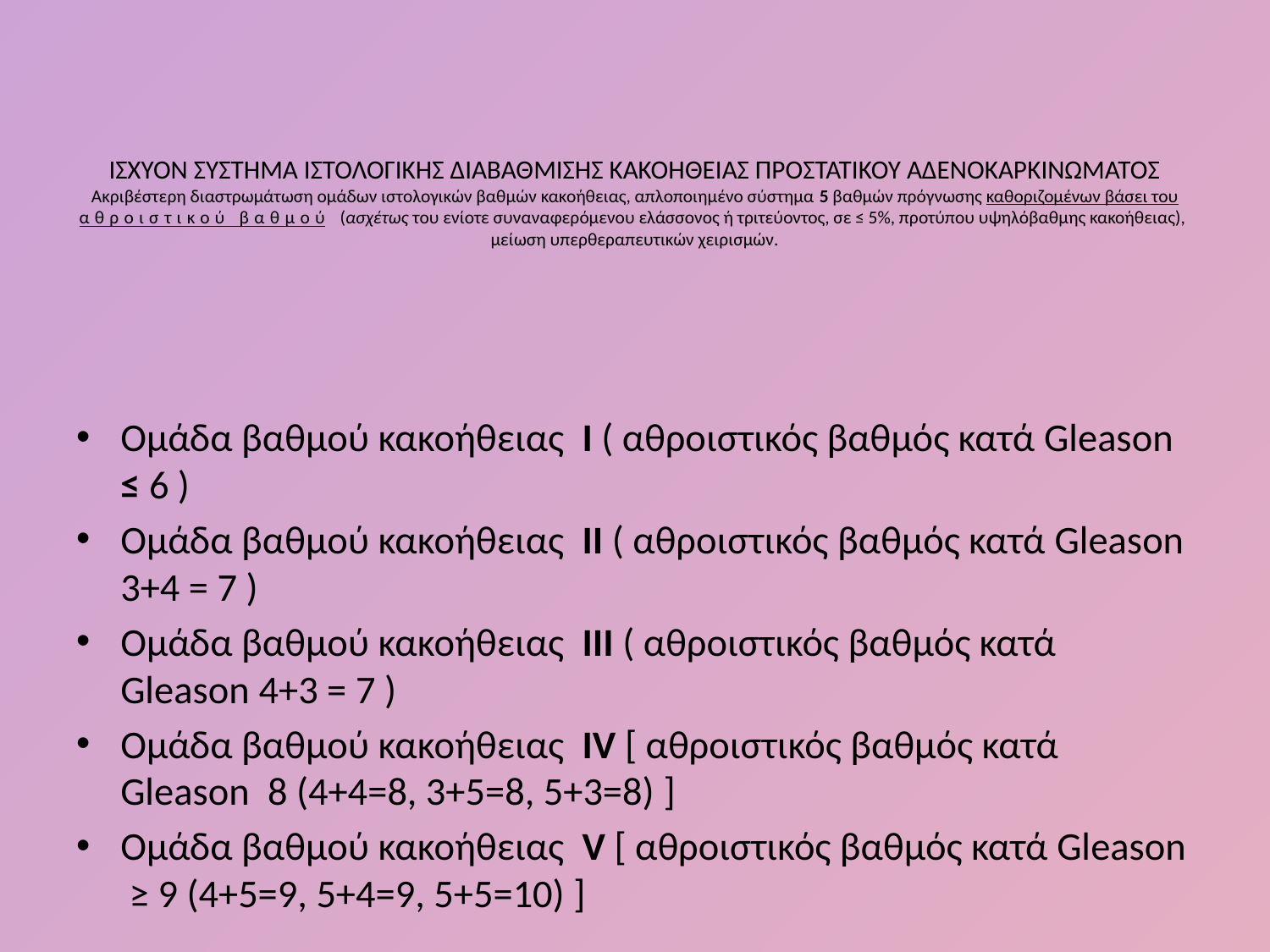

# ΙΣΧΥΟΝ ΣΥΣΤΗΜΑ ΙΣΤΟΛΟΓΙΚΗΣ ΔΙΑΒΑΘΜΙΣΗΣ ΚΑΚΟΗΘΕΙΑΣ ΠΡΟΣΤΑΤΙΚΟΥ ΑΔΕΝΟΚΑΡΚΙΝΩΜΑΤΟΣ Ακριβέστερη διαστρωμάτωση ομάδων ιστολογικών βαθμών κακοήθειας, απλοποιημένο σύστημα 5 βαθμών πρόγνωσης καθοριζομένων βάσει του αθροιστικού βαθμού (ασχέτως του ενίοτε συναναφερόμενου ελάσσονος ή τριτεύοντος, σε ≤ 5%, προτύπου υψηλόβαθμης κακοήθειας), μείωση υπερθεραπευτικών χειρισμών.
Ομάδα βαθμού κακοήθειας  I ( αθροιστικός βαθμός κατά Gleason ≤ 6 )
Ομάδα βαθμού κακοήθειας  II ( αθροιστικός βαθμός κατά Gleason 3+4 = 7 )
Ομάδα βαθμού κακοήθειας  III ( αθροιστικός βαθμός κατά Gleason 4+3 = 7 )
Ομάδα βαθμού κακοήθειας  IV [ αθροιστικός βαθμός κατά Gleason  8 (4+4=8, 3+5=8, 5+3=8) ]
Ομάδα βαθμού κακοήθειας  V [ αθροιστικός βαθμός κατά Gleason  ≥ 9 (4+5=9, 5+4=9, 5+5=10) ]